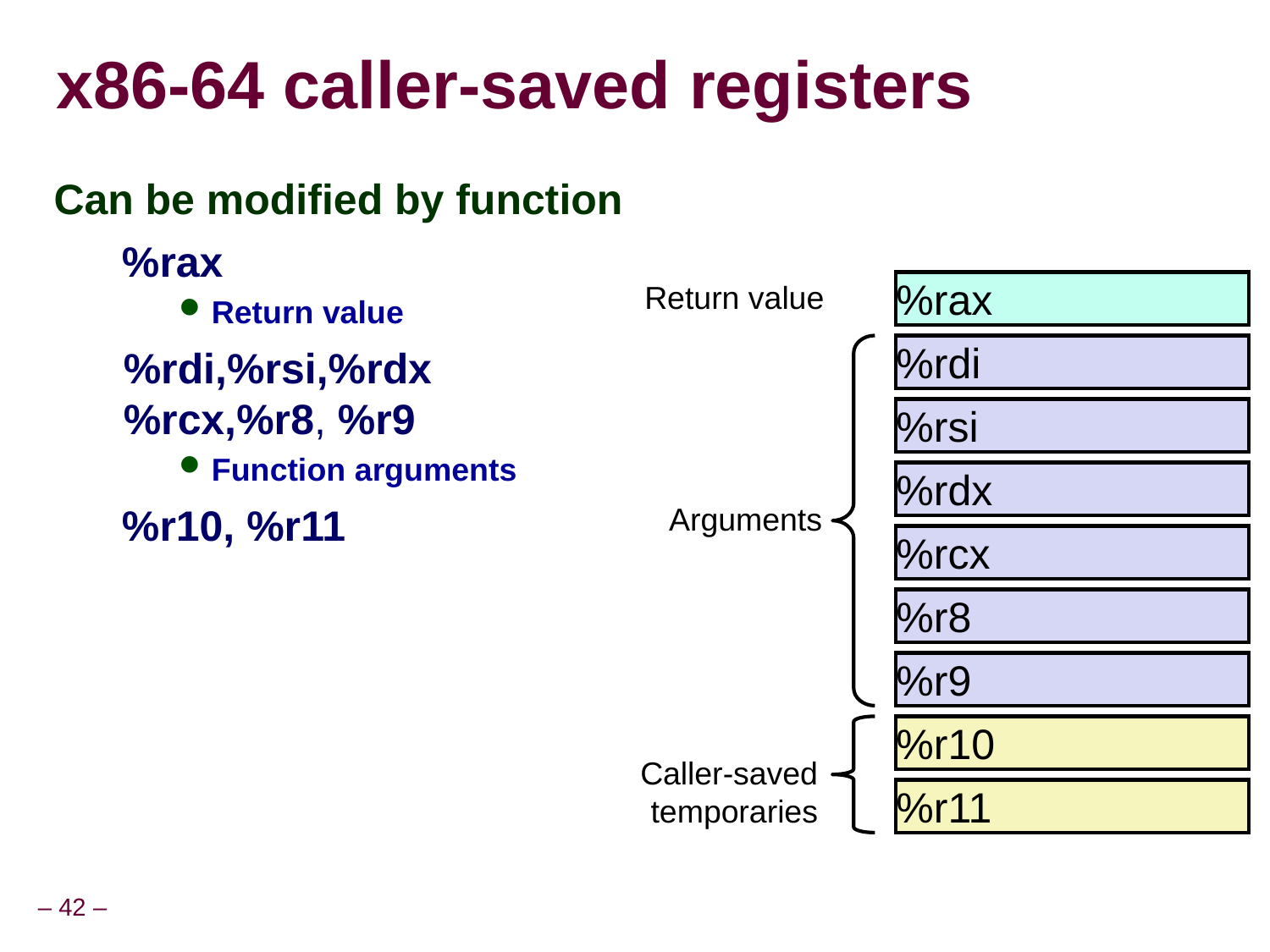

# x86-64 caller-saved registers
Can be modified by function
%rax
Return value
%rdi,%rsi,%rdx
%rcx,%r8, %r9
Function arguments
%r10, %r11

Return value
%rax

%rdi
%rsi
%rdx
Arguments
%rcx
%r8
%r9

%r10
Caller-saved
temporaries
%r11